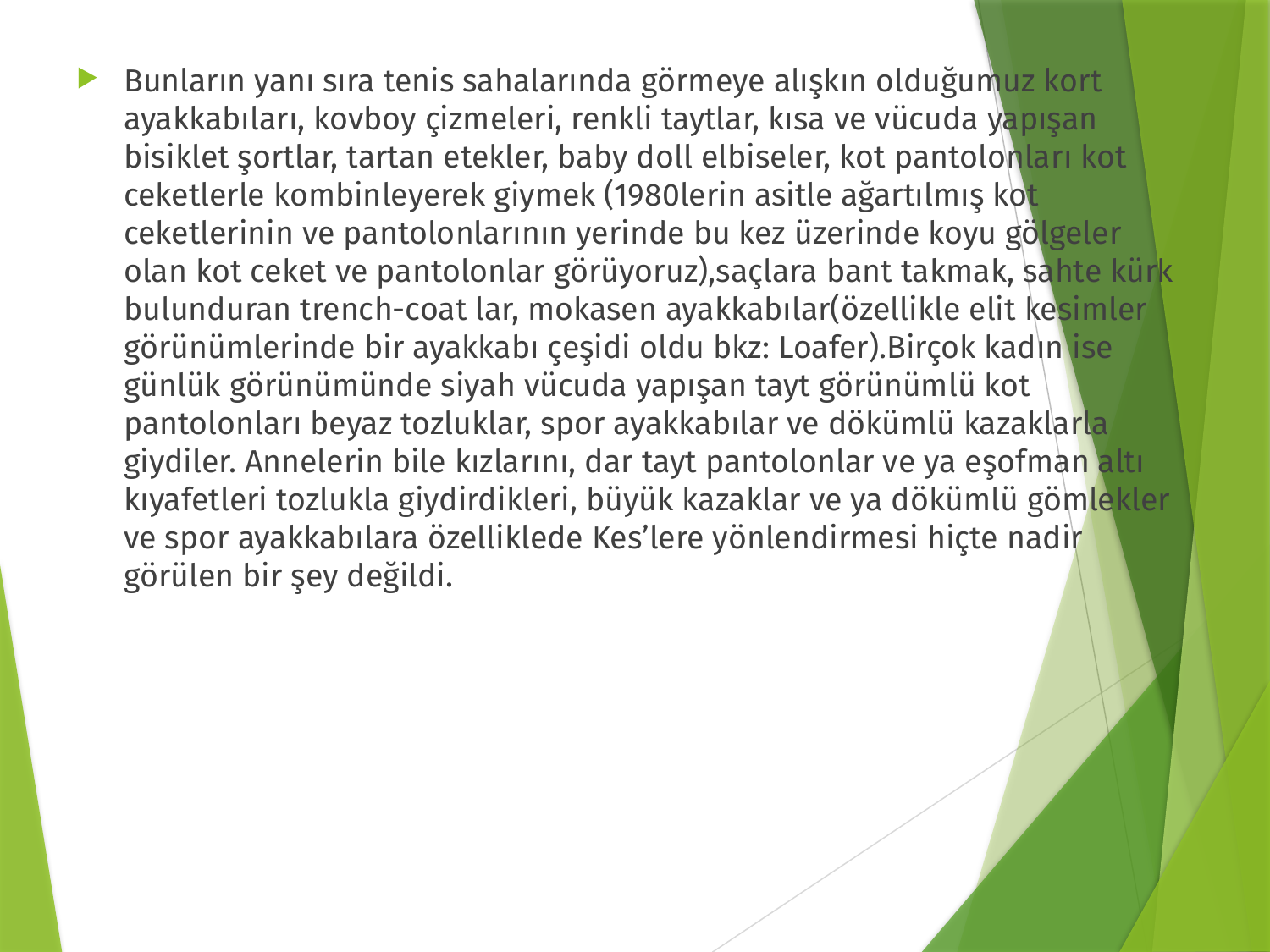

Bunların yanı sıra tenis sahalarında görmeye alışkın olduğumuz kort ayakkabıları, kovboy çizmeleri, renkli taytlar, kısa ve vücuda yapışan bisiklet şortlar, tartan etekler, baby doll elbiseler, kot pantolonları kot ceketlerle kombinleyerek giymek (1980lerin asitle ağartılmış kot ceketlerinin ve pantolonlarının yerinde bu kez üzerinde koyu gölgeler olan kot ceket ve pantolonlar görüyoruz),saçlara bant takmak, sahte kürk bulunduran trench-coat lar, mokasen ayakkabılar(özellikle elit kesimler görünümlerinde bir ayakkabı çeşidi oldu bkz: Loafer).Birçok kadın ise günlük görünümünde siyah vücuda yapışan tayt görünümlü kot pantolonları beyaz tozluklar, spor ayakkabılar ve dökümlü kazaklarla giydiler. Annelerin bile kızlarını, dar tayt pantolonlar ve ya eşofman altı kıyafetleri tozlukla giydirdikleri, büyük kazaklar ve ya dökümlü gömlekler ve spor ayakkabılara özelliklede Kes’lere yönlendirmesi hiçte nadir görülen bir şey değildi.